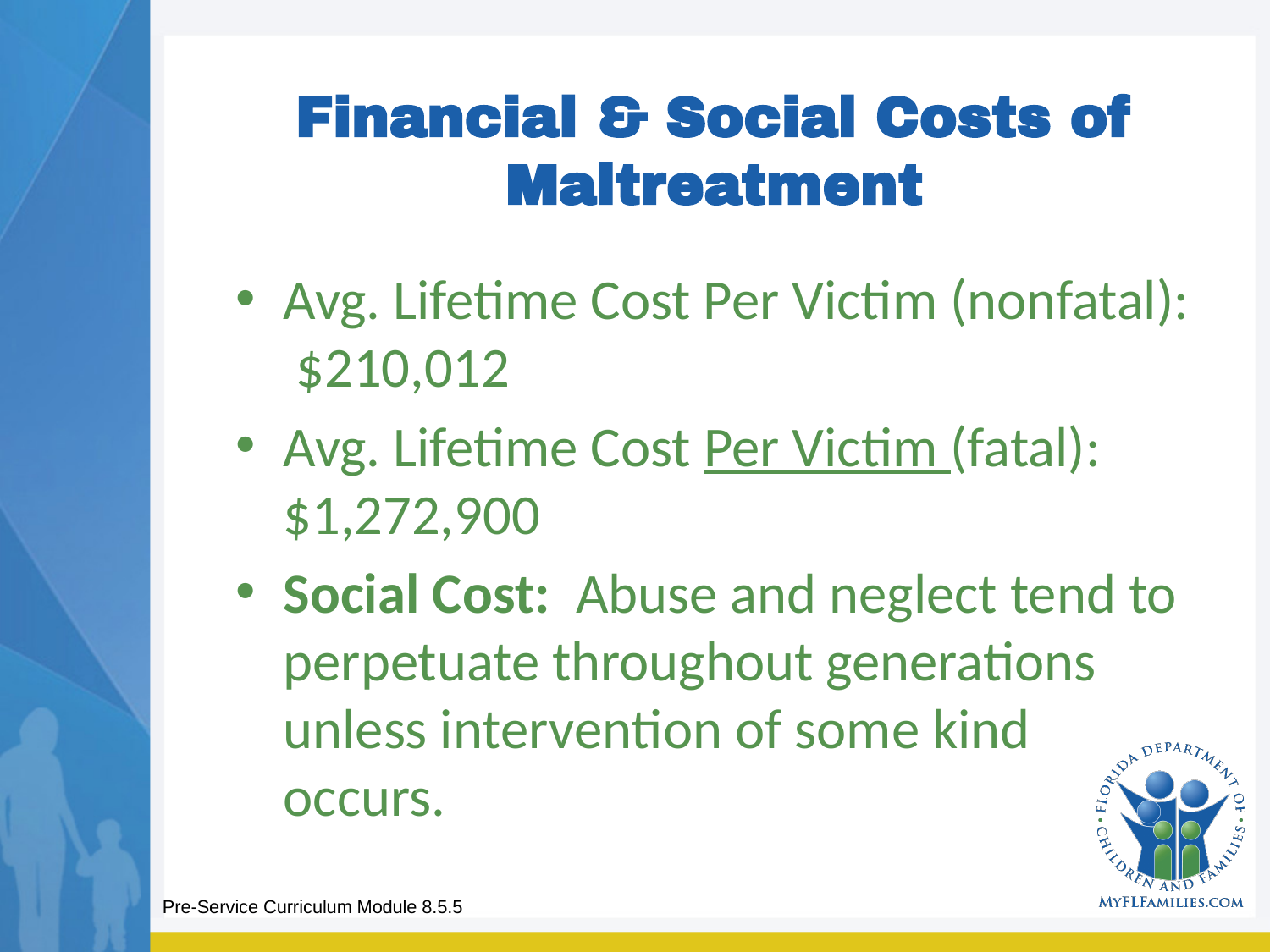

# Financial & Social Costs of Maltreatment
Avg. Lifetime Cost Per Victim (nonfatal):  $210,012
Avg. Lifetime Cost Per Victim (fatal): $1,272,900
Social Cost:  Abuse and neglect tend to perpetuate throughout generations unless intervention of some kind occurs.
Pre-Service Curriculum Module 8.5.5